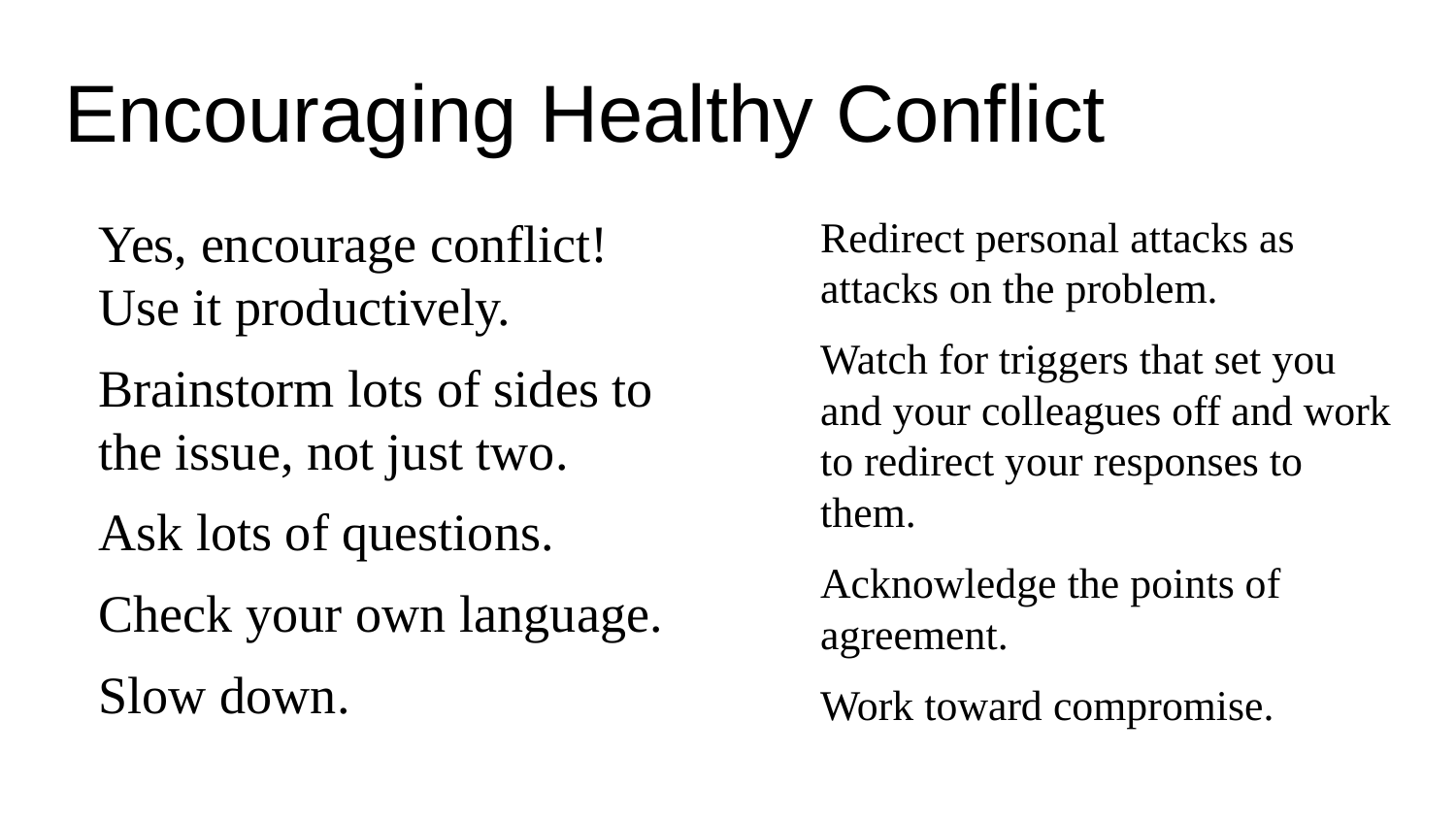

# Encouraging Healthy Conflict
Yes, encourage conflict! Use it productively.
Brainstorm lots of sides to the issue, not just two.
Ask lots of questions.
Check your own language.
Slow down.
Redirect personal attacks as attacks on the problem.
Watch for triggers that set you and your colleagues off and work to redirect your responses to them.
Acknowledge the points of agreement.
Work toward compromise.